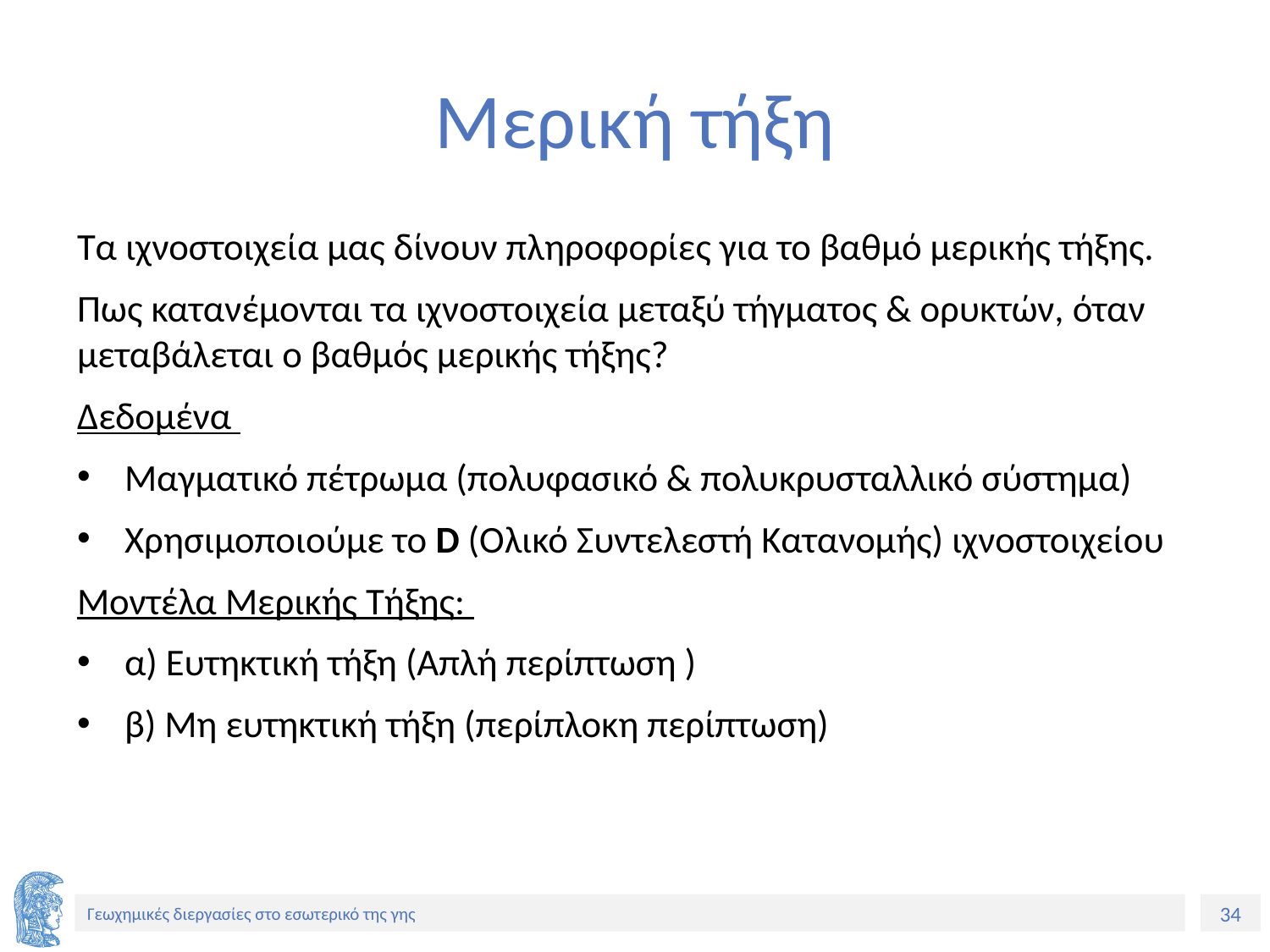

# Μερική τήξη
Τα ιχνοστοιχεία μας δίνουν πληροφορίες για το βαθμό μερικής τήξης.
Πως κατανέμονται τα ιχνοστοιχεία μεταξύ τήγματος & ορυκτών, όταν μεταβάλεται ο βαθμός μερικής τήξης?
Δεδομένα
Μαγματικό πέτρωμα (πολυφασικό & πολυκρυσταλλικό σύστημα)
Χρησιμοποιούμε το D (Ολικό Συντελεστή Κατανομής) ιχνοστοιχείου
Μοντέλα Μερικής Τήξης:
α) Ευτηκτική τήξη (Απλή περίπτωση )
β) Μη ευτηκτική τήξη (περίπλοκη περίπτωση)